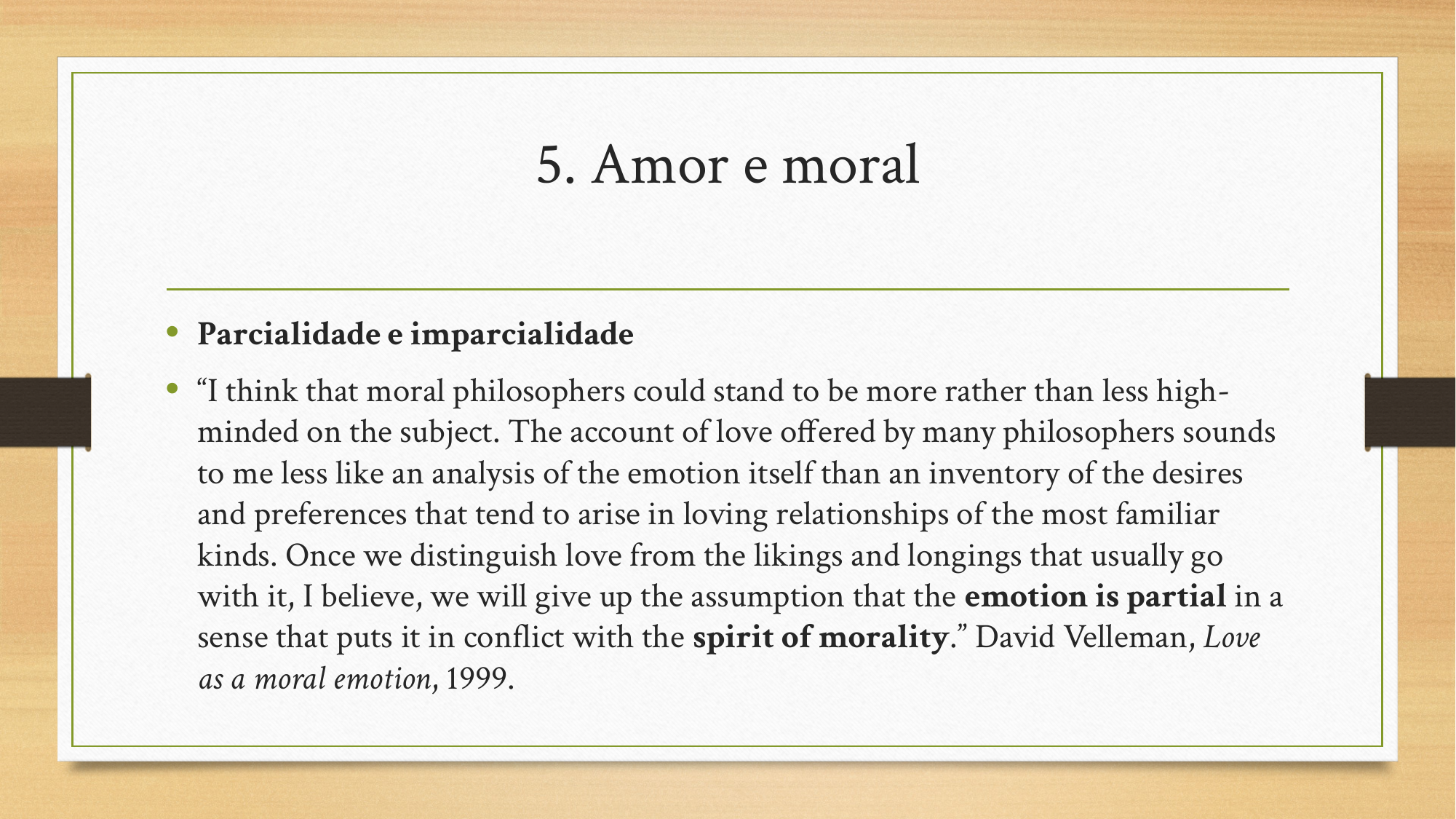

# 5. Amor e moral
Parcialidade e imparcialidade
“I think that moral philosophers could stand to be more rather than less high-minded on the subject. The account of love offered by many philosophers sounds to me less like an analysis of the emotion itself than an inventory of the desires and preferences that tend to arise in loving relationships of the most familiar kinds. Once we distinguish love from the likings and longings that usually go with it, I believe, we will give up the assumption that the emotion is partial in a sense that puts it in conflict with the spirit of morality.” David Velleman, Love as a moral emotion, 1999.